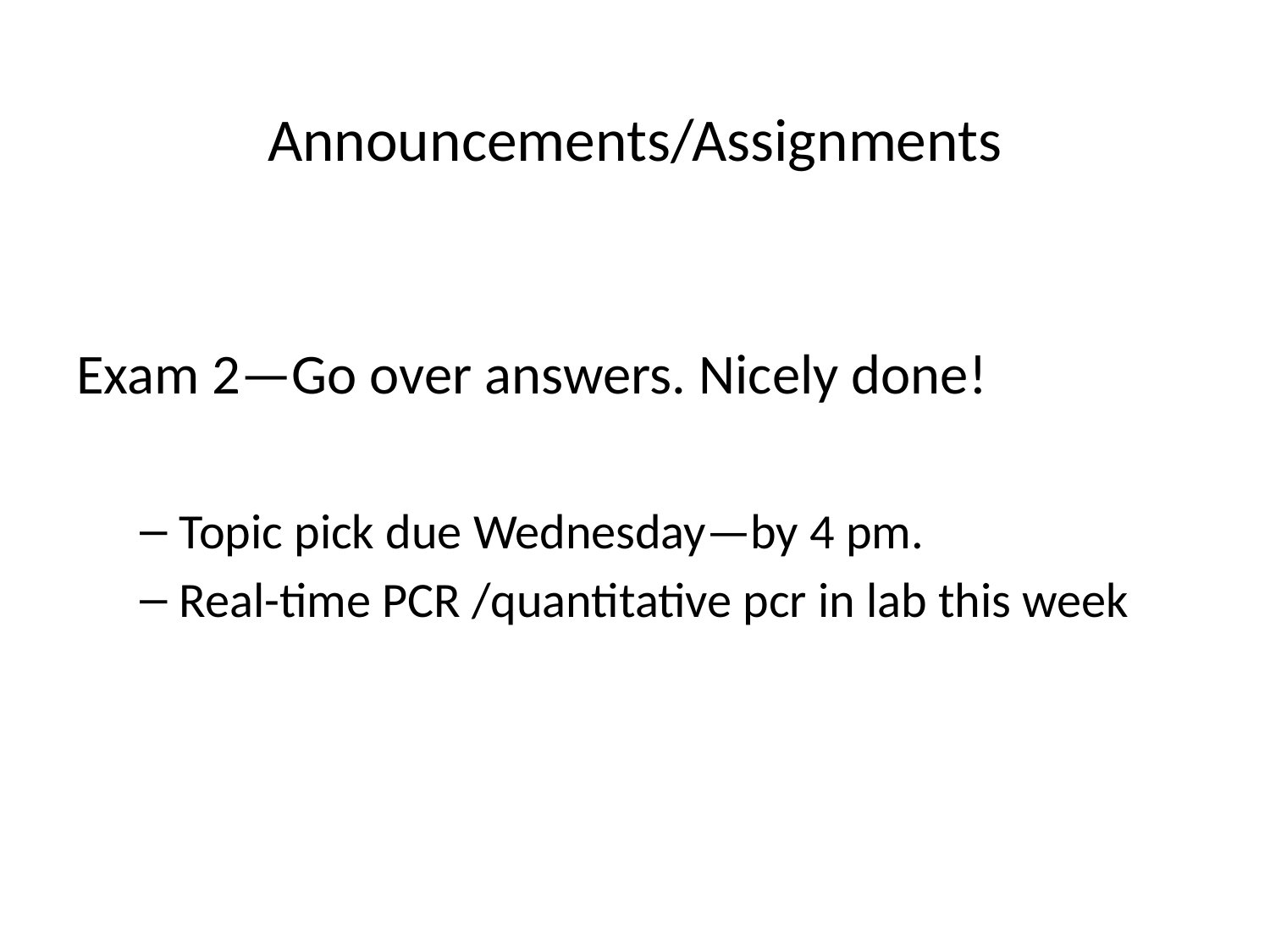

# Announcements/Assignments

Exam 2—Go over answers. Nicely done!

Topic pick due Wednesday—by 4 pm.
Real-time PCR /quantitative pcr in lab this week